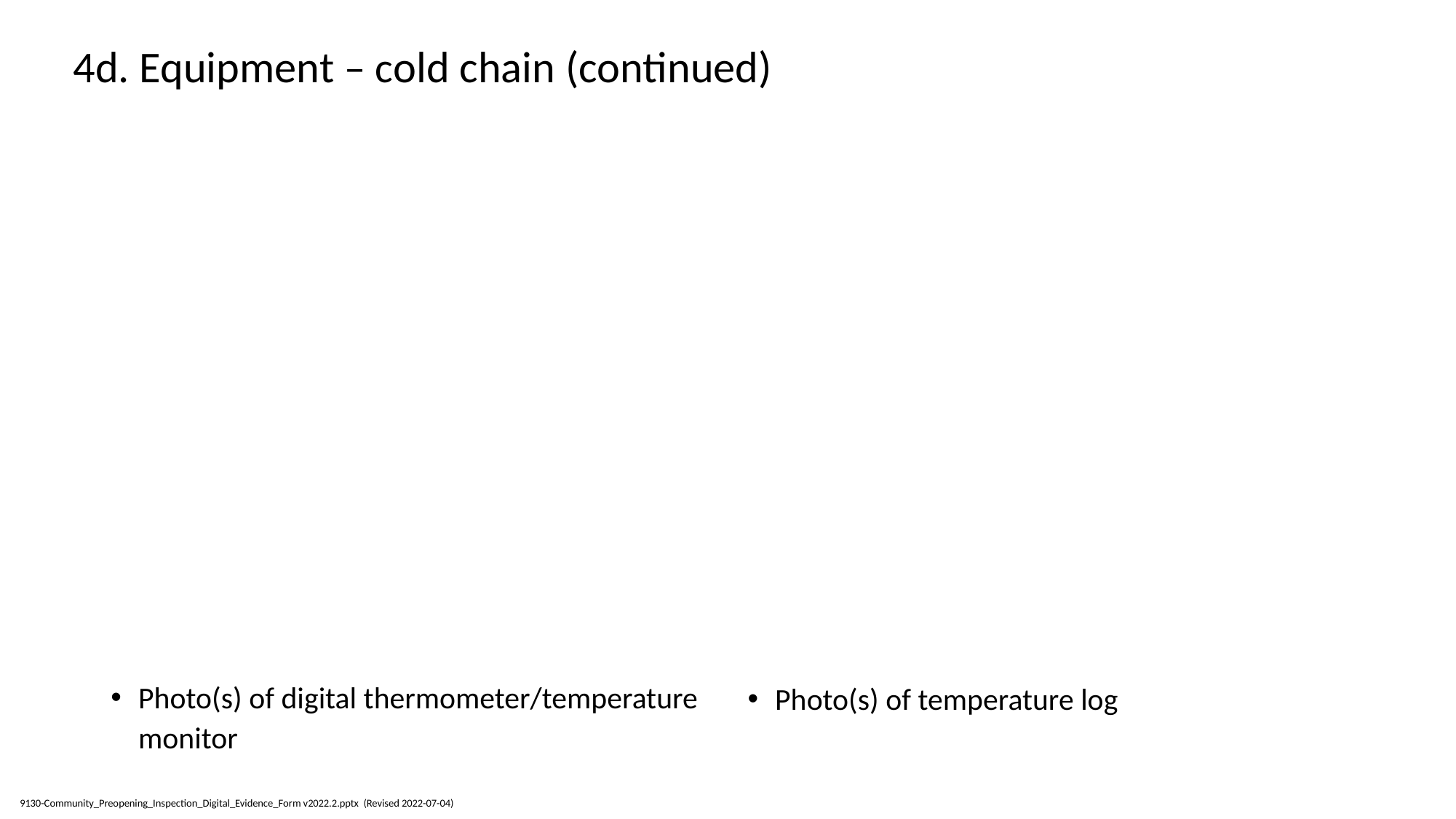

# 4d. Equipment – cold chain (continued)

Photo(s) of digital thermometer/temperature monitor
Photo(s) of temperature log